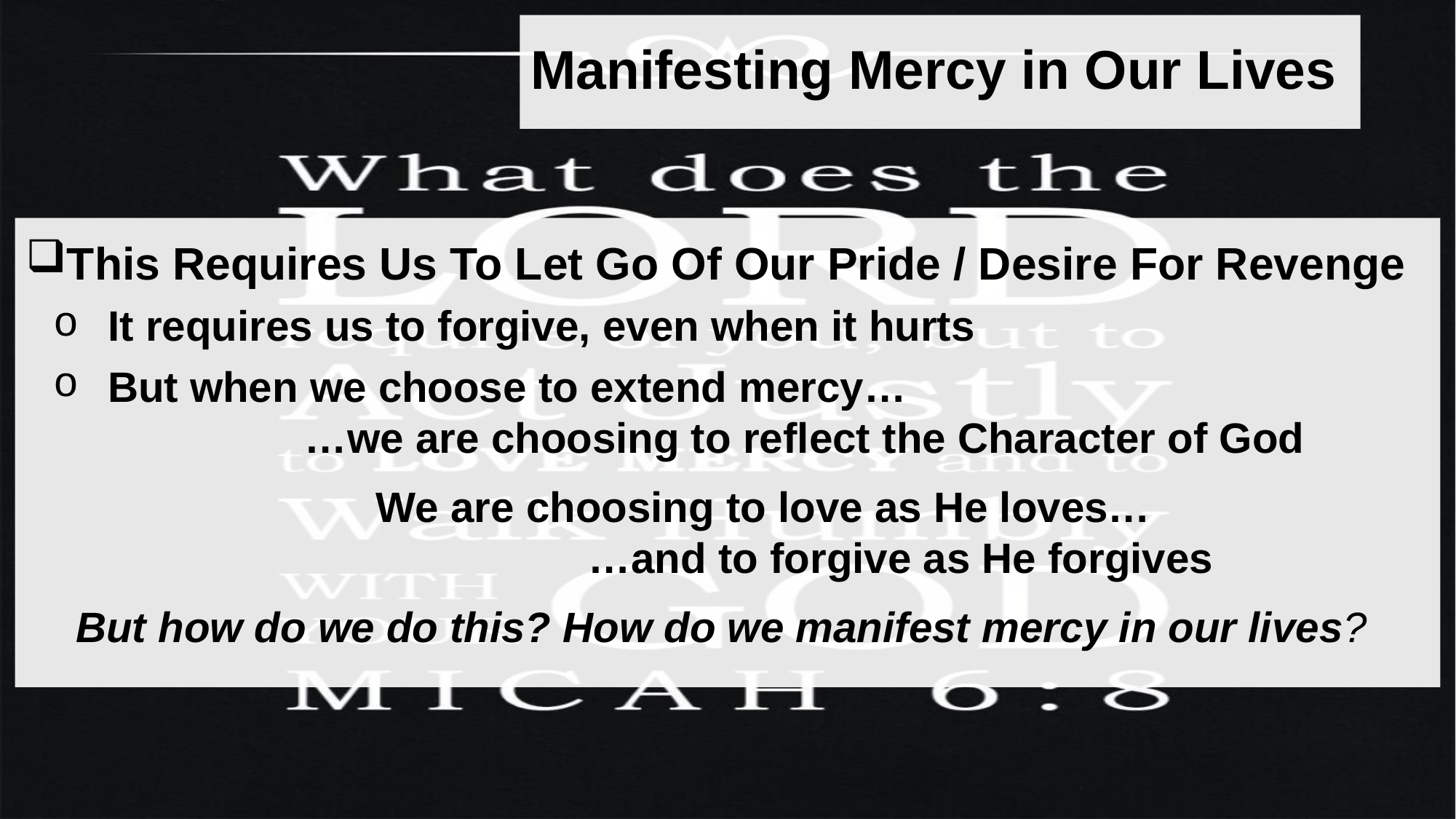

# Manifesting Mercy in Our Lives
This Requires Us To Let Go Of Our Pride / Desire For Revenge
It requires us to forgive, even when it hurts
But when we choose to extend mercy…
                   …we are choosing to reflect the Character of God
                         We are choosing to love as He loves…
                                           …and to forgive as He forgives
But how do we do this? How do we manifest mercy in our lives?